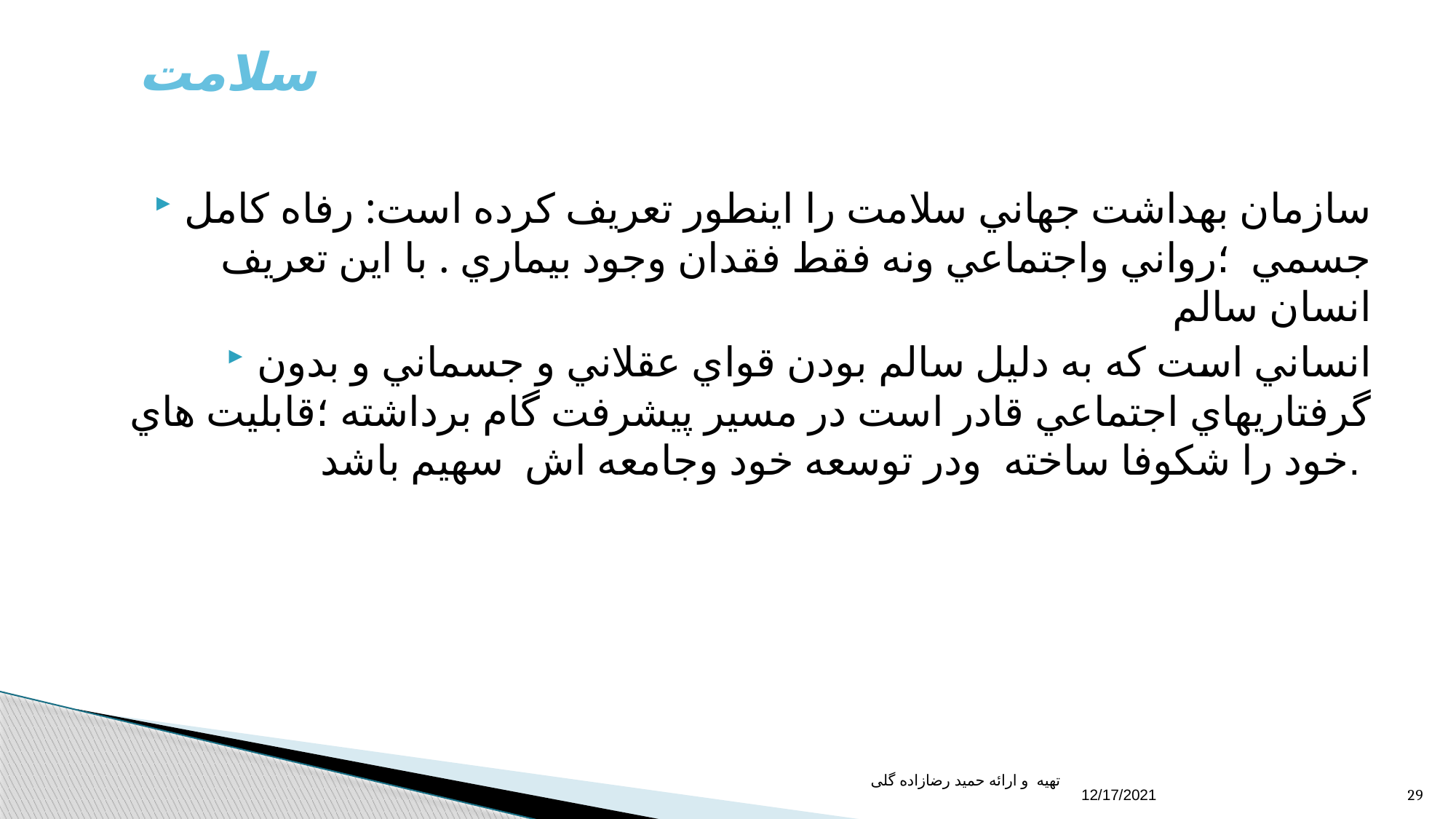

# سلامت
سازمان بهداشت جهاني سلامت را اينطور تعريف كرده است: رفاه كامل جسمي  ؛رواني واجتماعي ونه فقط فقدان وجود بيماري . با اين تعريف انسان سالم
انساني است كه به دليل سالم بودن قواي عقلاني و جسماني و بدون گرفتاريهاي اجتماعي قادر است در مسير پيشرفت گام برداشته ؛قابليت هاي خود را شكوفا ساخته  ودر توسعه خود وجامعه اش  سهيم باشد.
12/17/2021
تهیه  و ارائه حمید رضازاده گلی
29